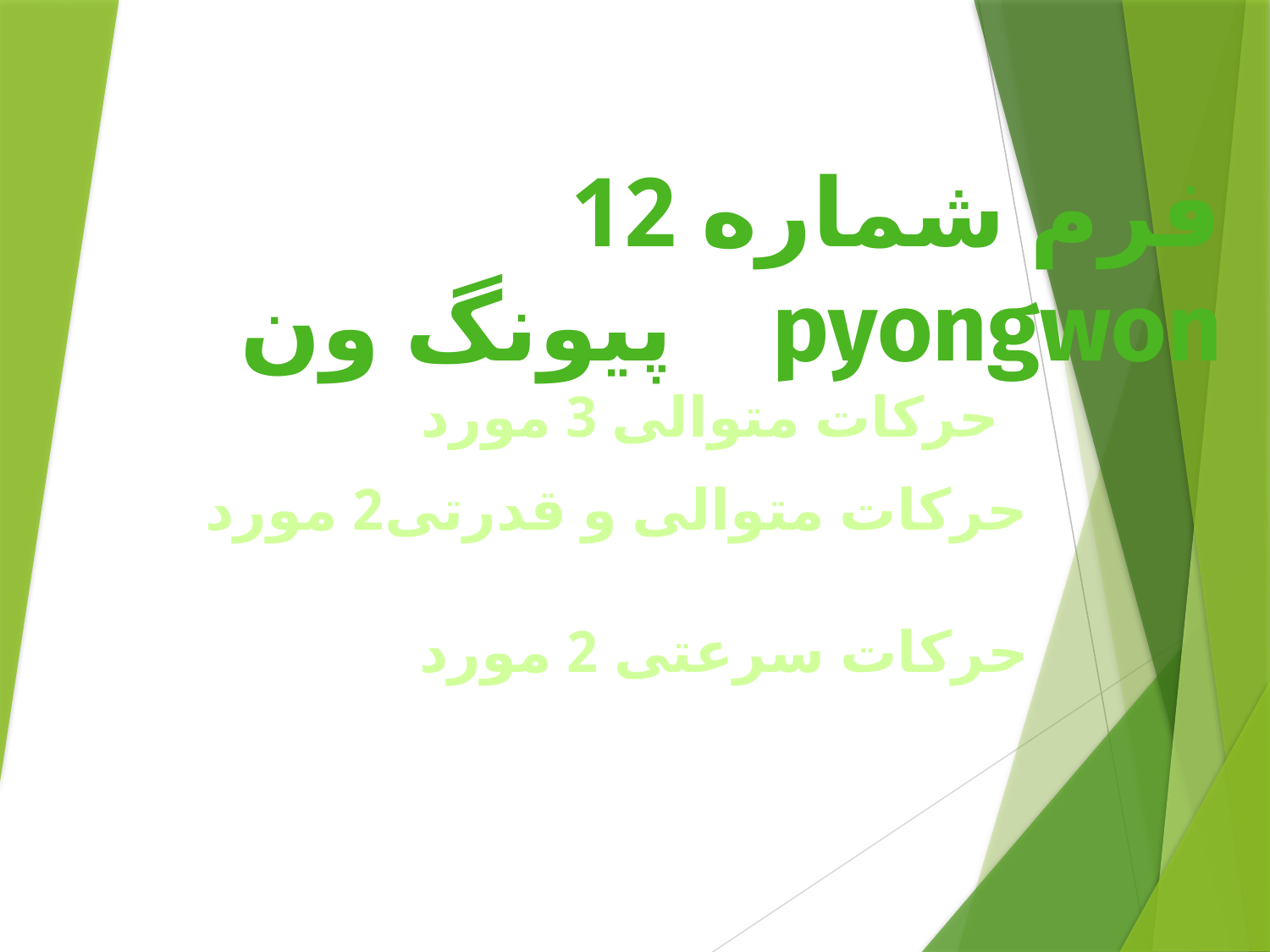

# فرم شماره 12 پیونگ ون  pyongwon

 حرکات متوالی 3 مورد

حرکات متوالی و قدرتی2 مورد
حرکات سرعتی 2 مورد